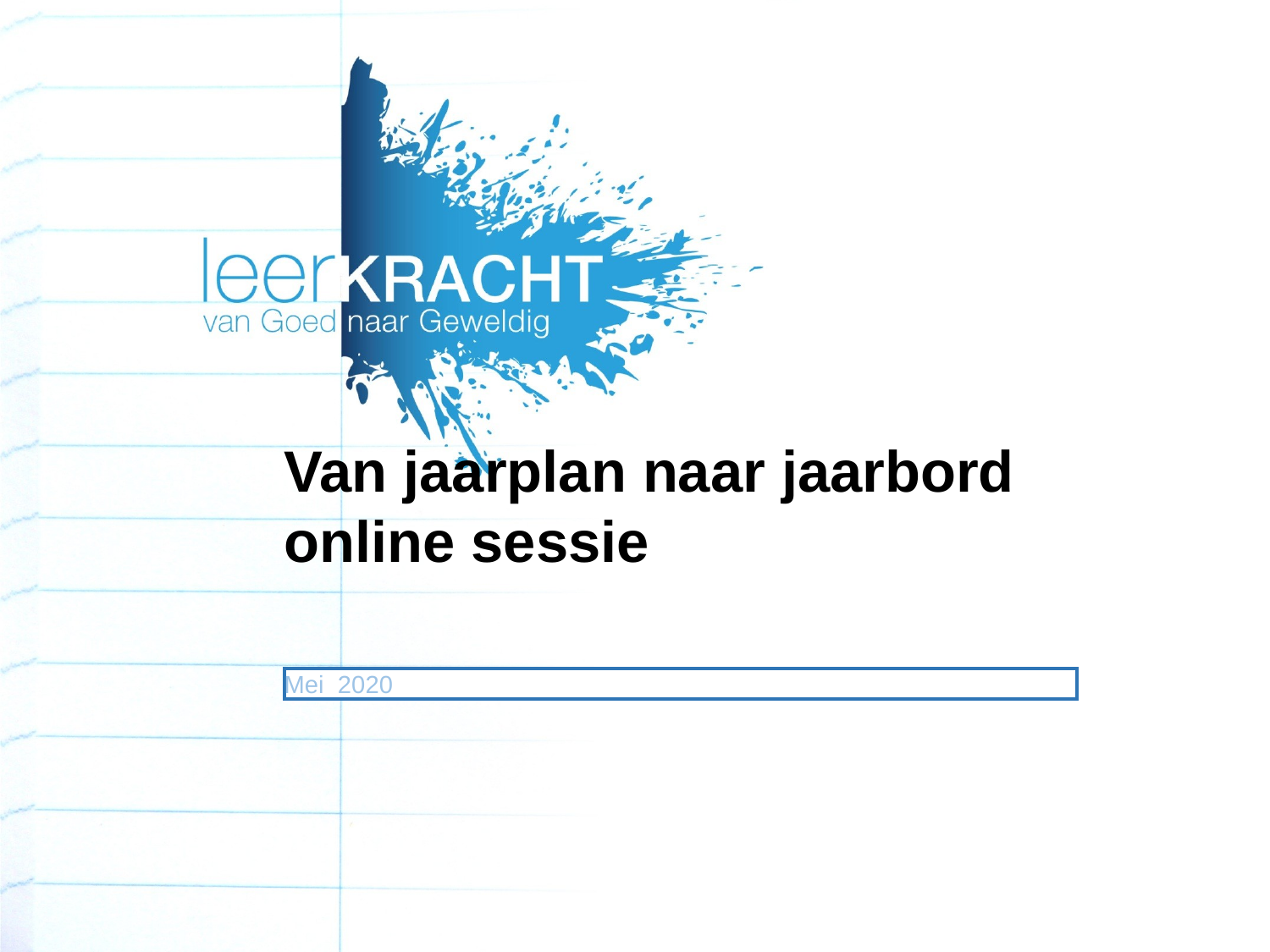

# Van jaarplan naar jaarbord online sessie
Mei  2020